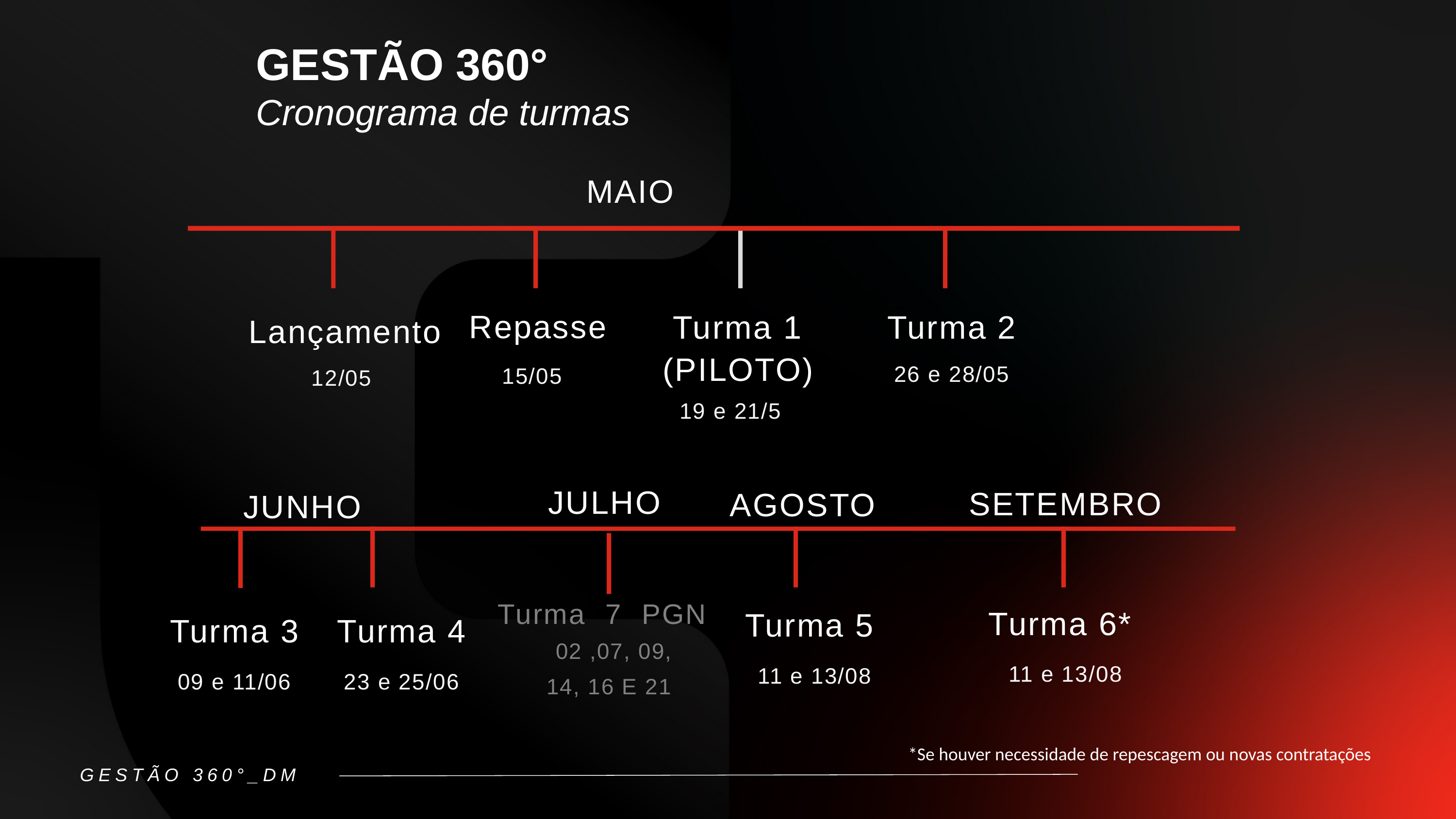

GESTÃO 360°
Cronograma de turmas

MAIO

Repasse
15/05
Turma 1 (PILOTO)
19 e 21/5

Turma 2
26 e 28/05
Lançamento
12/05
JULHO
SETEMBRO
AGOSTO
JUNHO

Turma 6*

11 e 13/08

Turma 5

11 e 13/08

Turma 3
09 e 11/06

Turma 4
23 e 25/06

Turma  7  PGN

 02 ,07, 09, 14, 16 E 21

*Se houver necessidade de repescagem ou novas contratações
GESTÃO 360°_DM